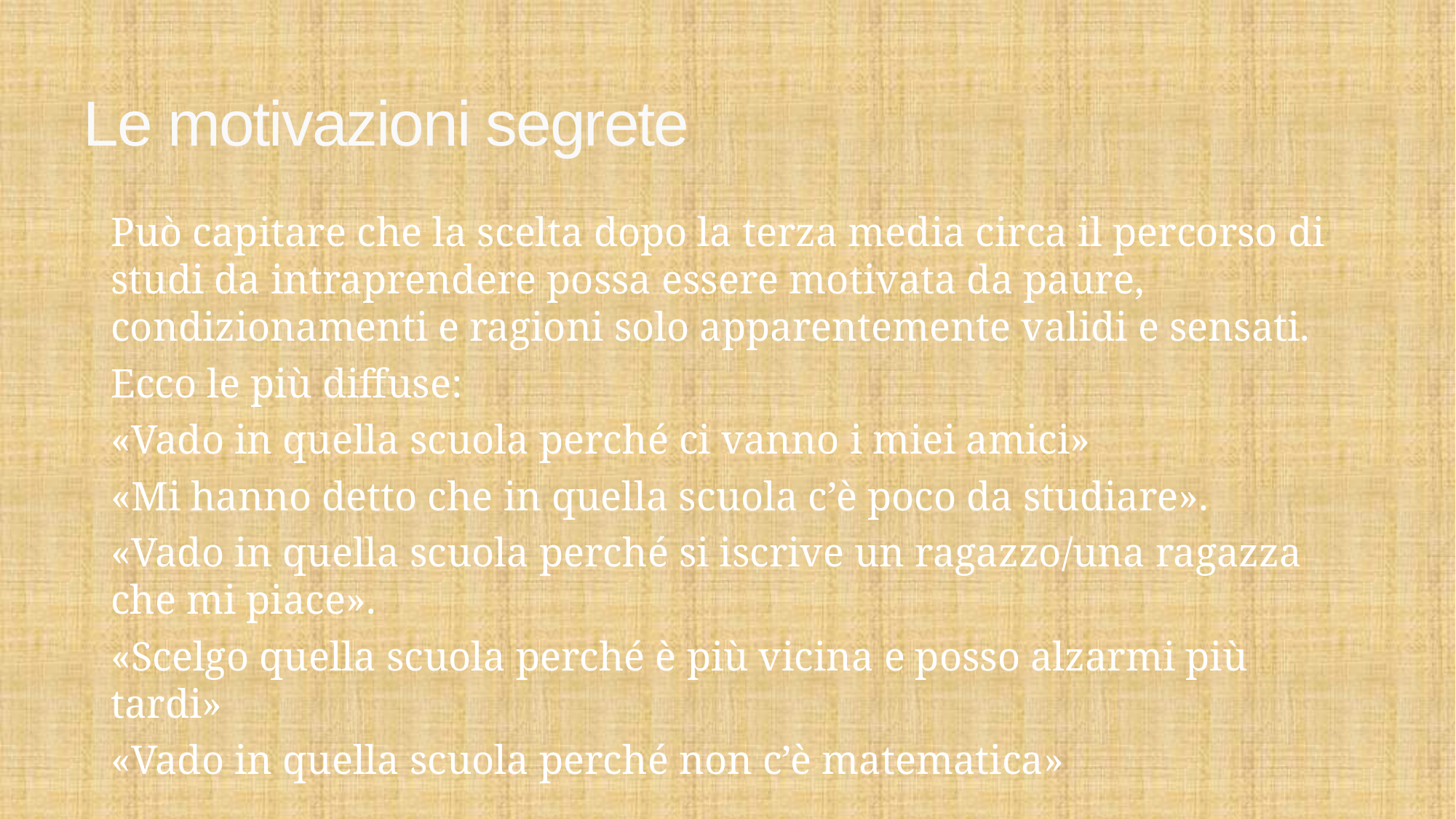

# Le motivazioni segrete
Può capitare che la scelta dopo la terza media circa il percorso di studi da intraprendere possa essere motivata da paure, condizionamenti e ragioni solo apparentemente validi e sensati.
Ecco le più diffuse:
«Vado in quella scuola perché ci vanno i miei amici»
«Mi hanno detto che in quella scuola c’è poco da studiare».
«Vado in quella scuola perché si iscrive un ragazzo/una ragazza che mi piace».
«Scelgo quella scuola perché è più vicina e posso alzarmi più tardi»
«Vado in quella scuola perché non c’è matematica»